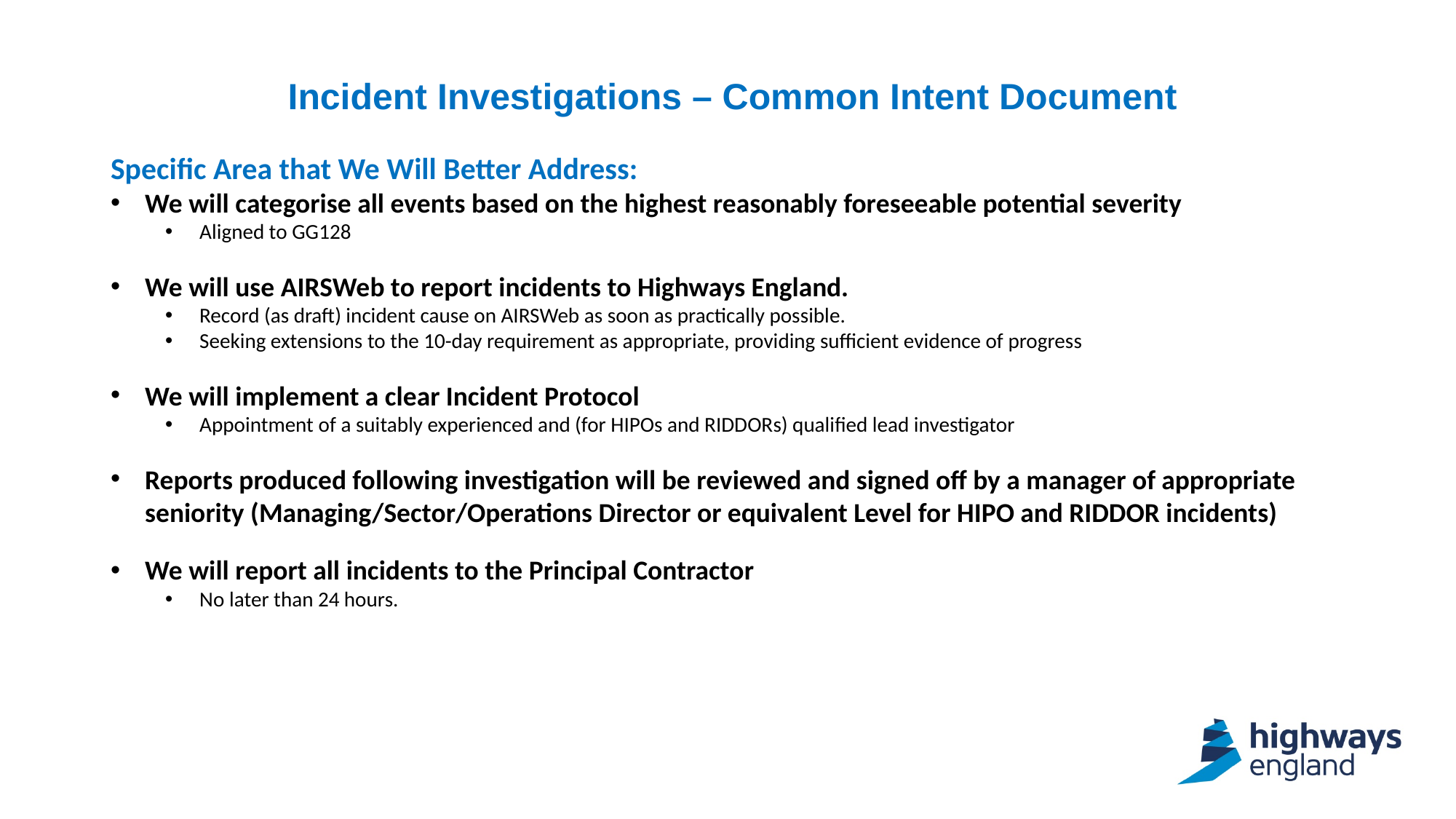

Incident Investigations – Common Intent Document
Specific Area that We Will Better Address:
We will categorise all events based on the highest reasonably foreseeable potential severity
Aligned to GG128

We will use AIRSWeb to report incidents to Highways England.
Record (as draft) incident cause on AIRSWeb as soon as practically possible.
Seeking extensions to the 10-day requirement as appropriate, providing sufficient evidence of progress

We will implement a clear Incident Protocol
Appointment of a suitably experienced and (for HIPOs and RIDDORs) qualified lead investigator

Reports produced following investigation will be reviewed and signed off by a manager of appropriate seniority (Managing/Sector/Operations Director or equivalent Level for HIPO and RIDDOR incidents)

We will report all incidents to the Principal Contractor
No later than 24 hours.